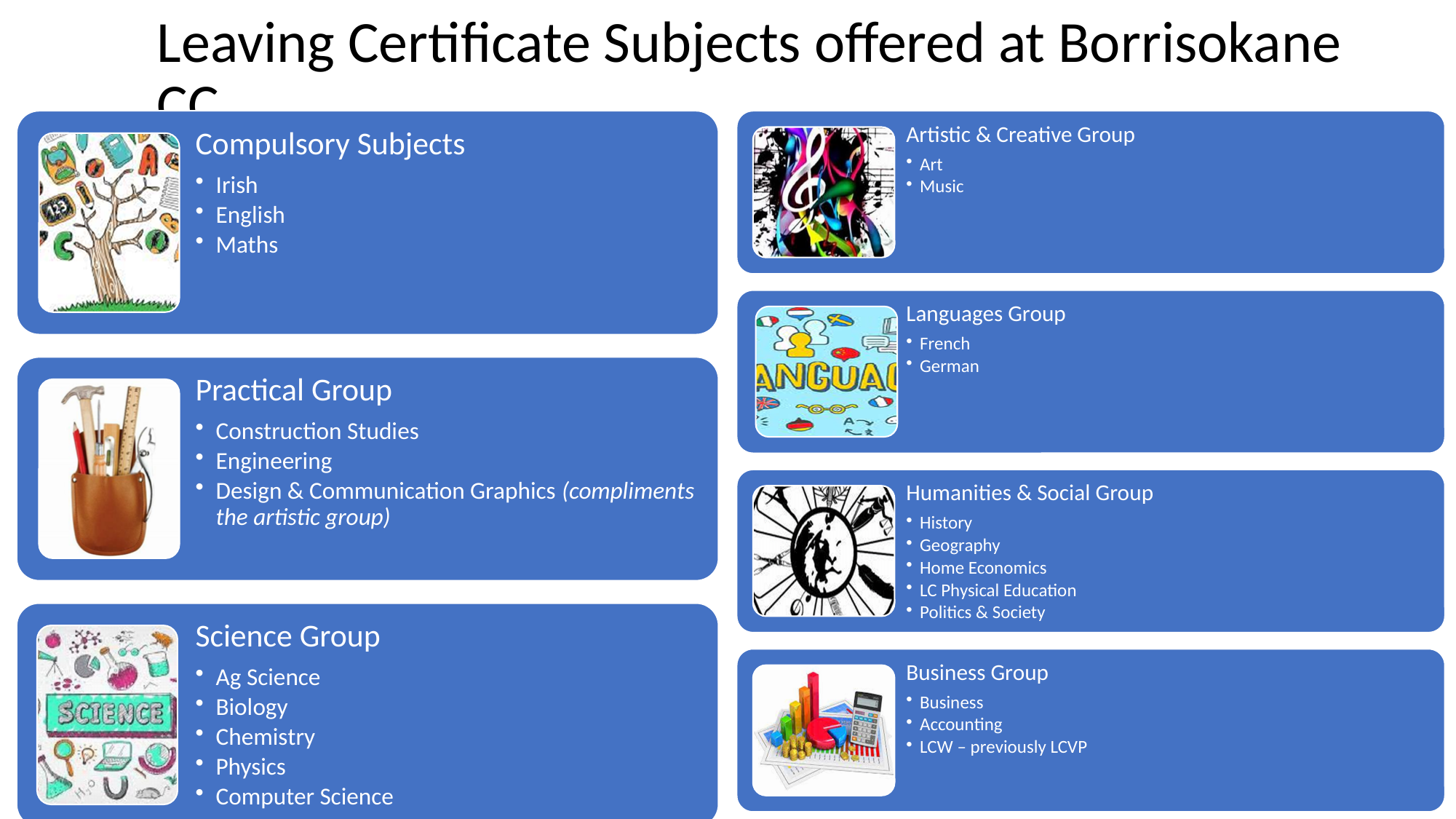

# Leaving Certificate Subjects offered at Borrisokane CC
Compulsory Subjects
Irish
English
Maths
Practical Group
Construction Studies
Engineering
Design & Communication Graphics (compliments the artistic group)
Science Group
Ag Science
Biology
Chemistry
Physics
Computer Science
Artistic & Creative Group
Art
Music
Languages Group
French
German
Humanities & Social Group
History
Geography
Home Economics
LC Physical Education
Politics & Society
Business Group
Business
Accounting
LCW – previously LCVP